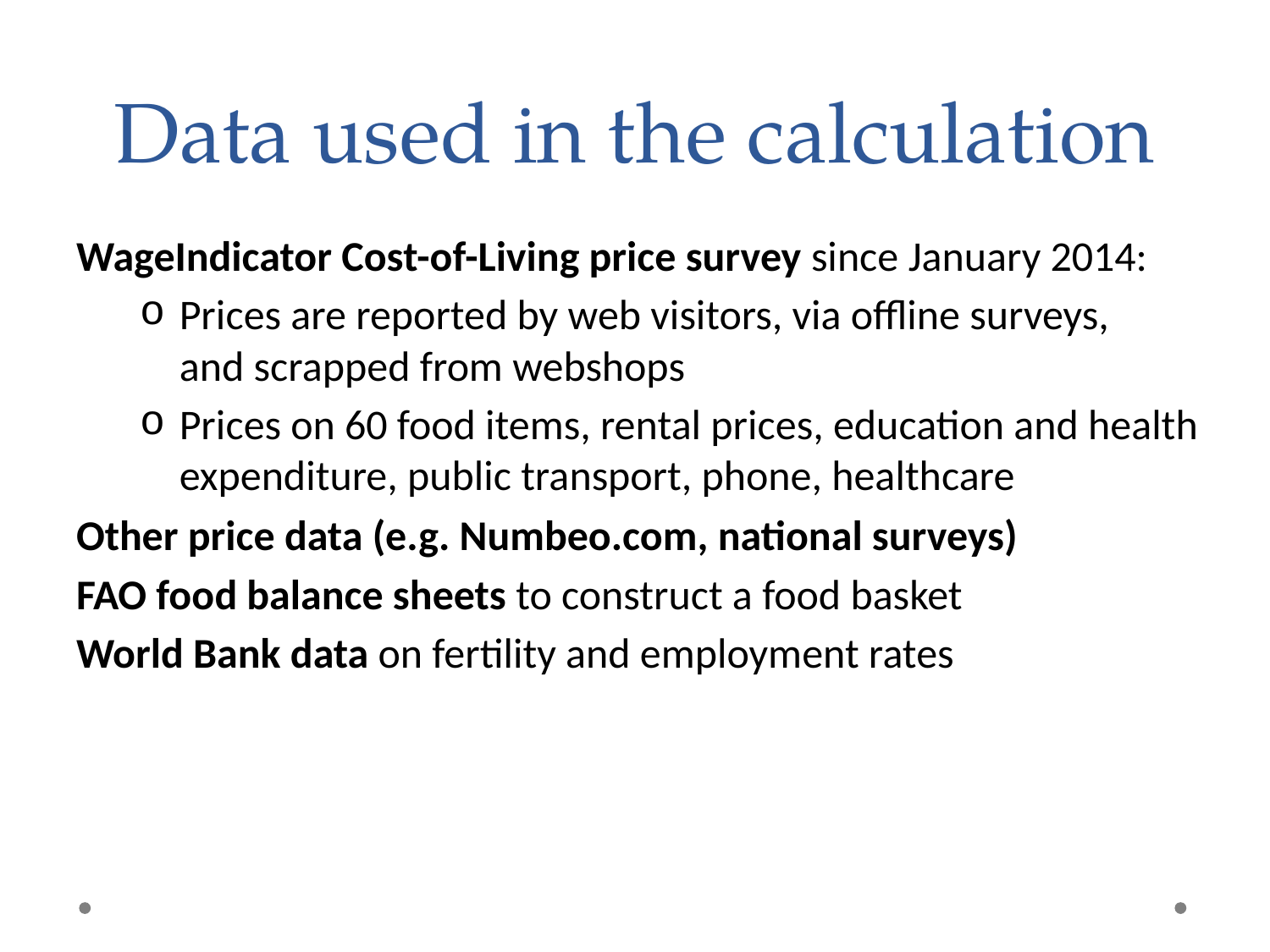

# Data used in the calculation
WageIndicator Cost-of-Living price survey since January 2014:
Prices are reported by web visitors, via offline surveys,
and scrapped from webshops
Prices on 60 food items, rental prices, education and health expenditure, public transport, phone, healthcare
Other price data (e.g. Numbeo.com, national surveys)
FAO food balance sheets to construct a food basket
World Bank data on fertility and employment rates